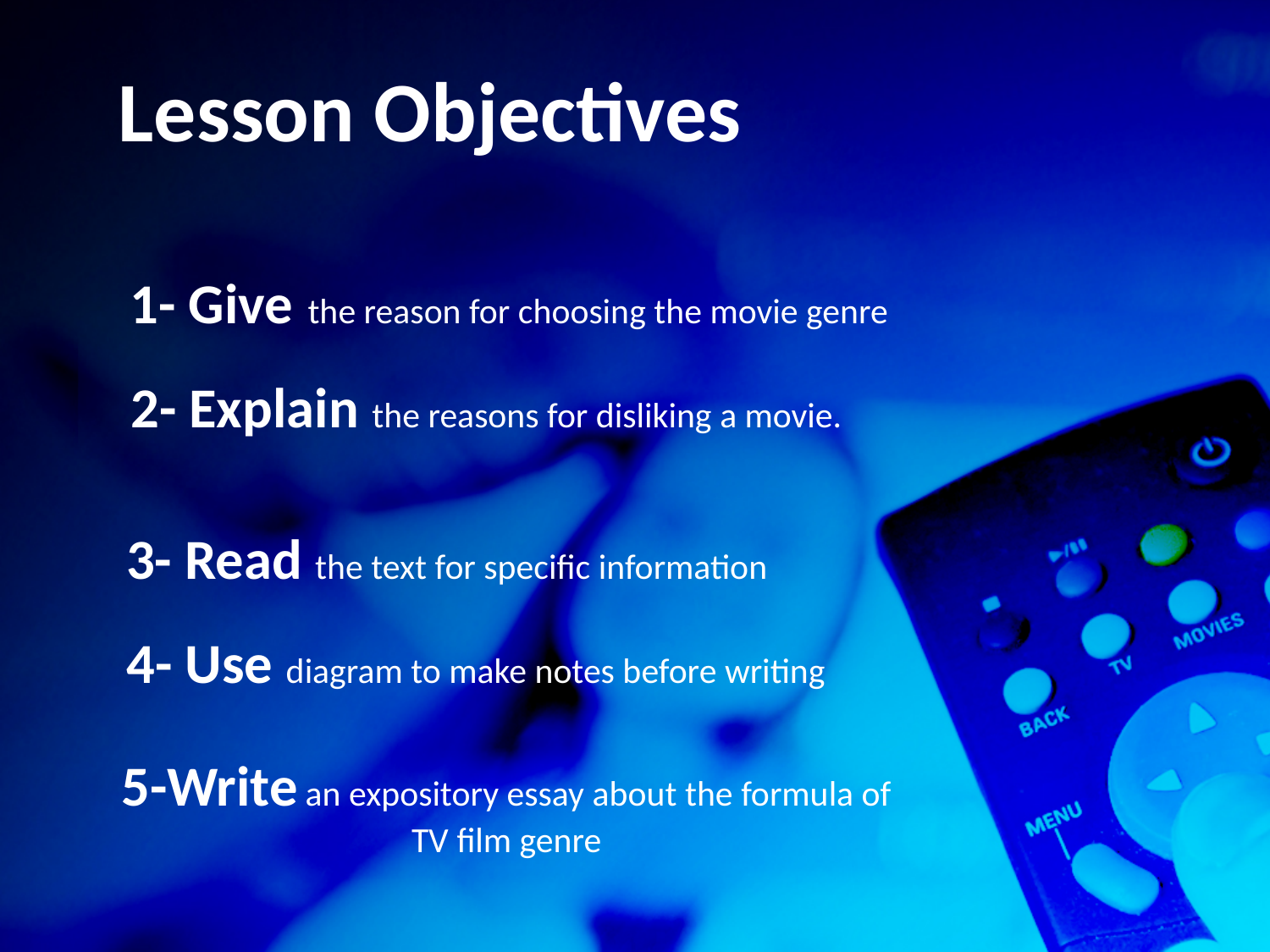

Lesson Objectives
1- Give the reason for choosing the movie genre
2- Explain the reasons for disliking a movie.

3- Read the text for specific information
4- Use diagram to make notes before writing
5-Write an expository essay about the formula of TV film genre